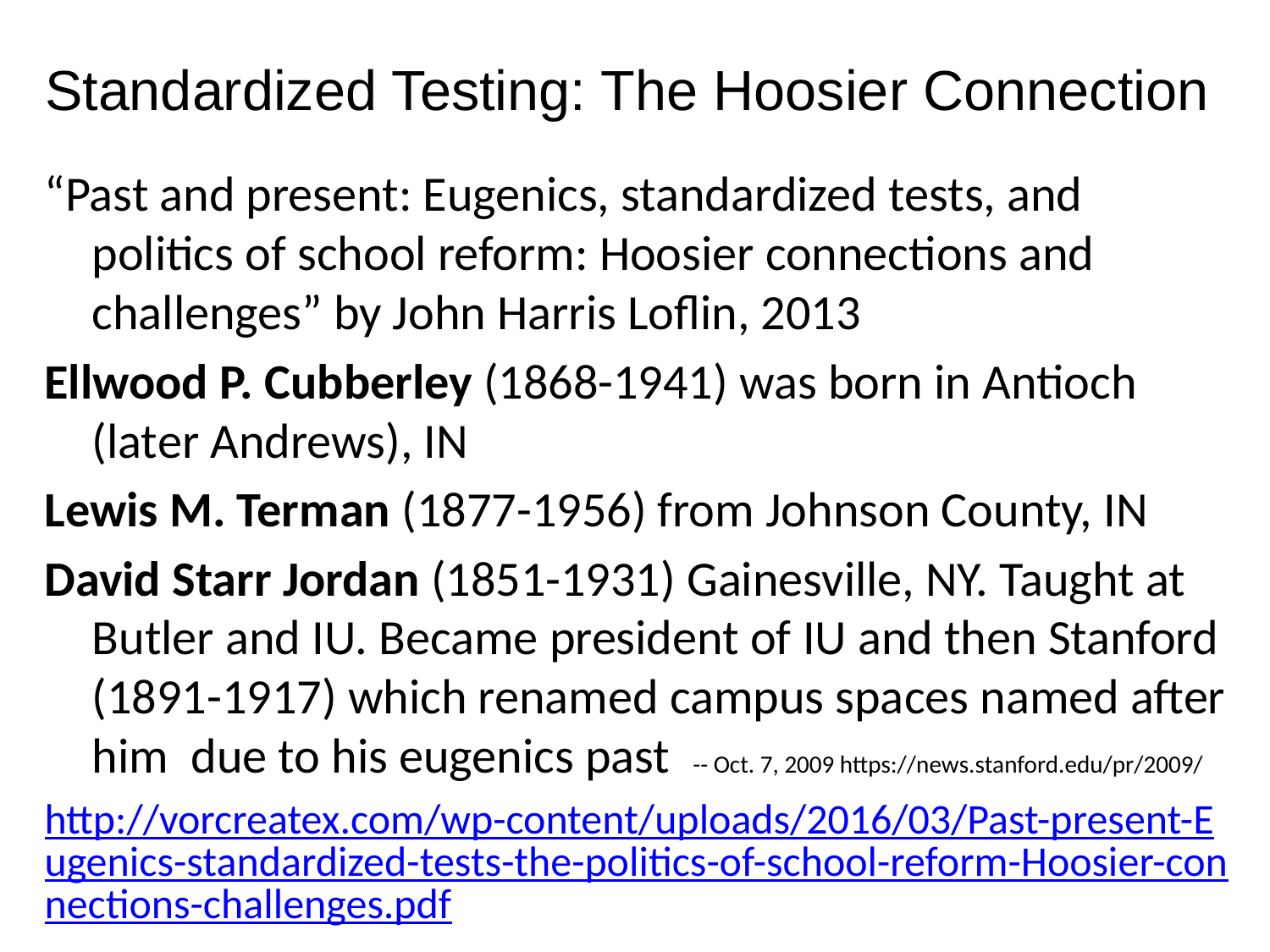

# Standardized Testing: The Hoosier Connection

“Past and present: Eugenics, standardized tests, and politics of school reform: Hoosier connections and challenges” by John Harris Loflin, 2013
Ellwood P. Cubberley (1868-1941) was born in Antioch (later Andrews), IN
Lewis M. Terman (1877-1956) from Johnson County, IN
David Starr Jordan (1851-1931) Gainesville, NY. Taught at Butler and IU. Became president of IU and then Stanford (1891-1917) which renamed campus spaces named after him  due to his eugenics past  -- Oct. 7, 2009 https://news.stanford.edu/pr/2009/
http://vorcreatex.com/wp-content/uploads/2016/03/Past-present-Eugenics-standardized-tests-the-politics-of-school-reform-Hoosier-connections-challenges.pdf